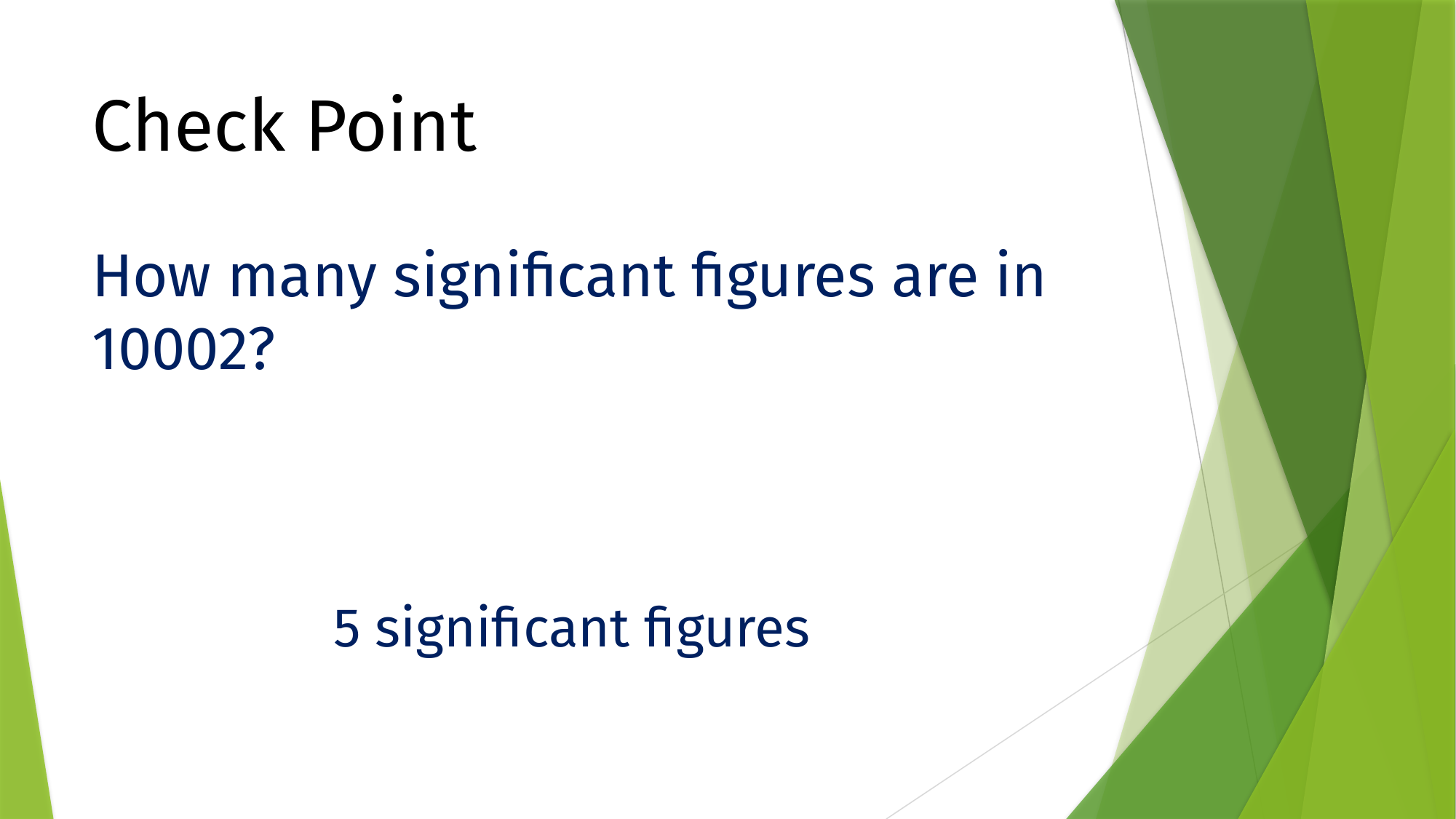

# Check Point
How many significant figures are in 10002?

5 significant figures